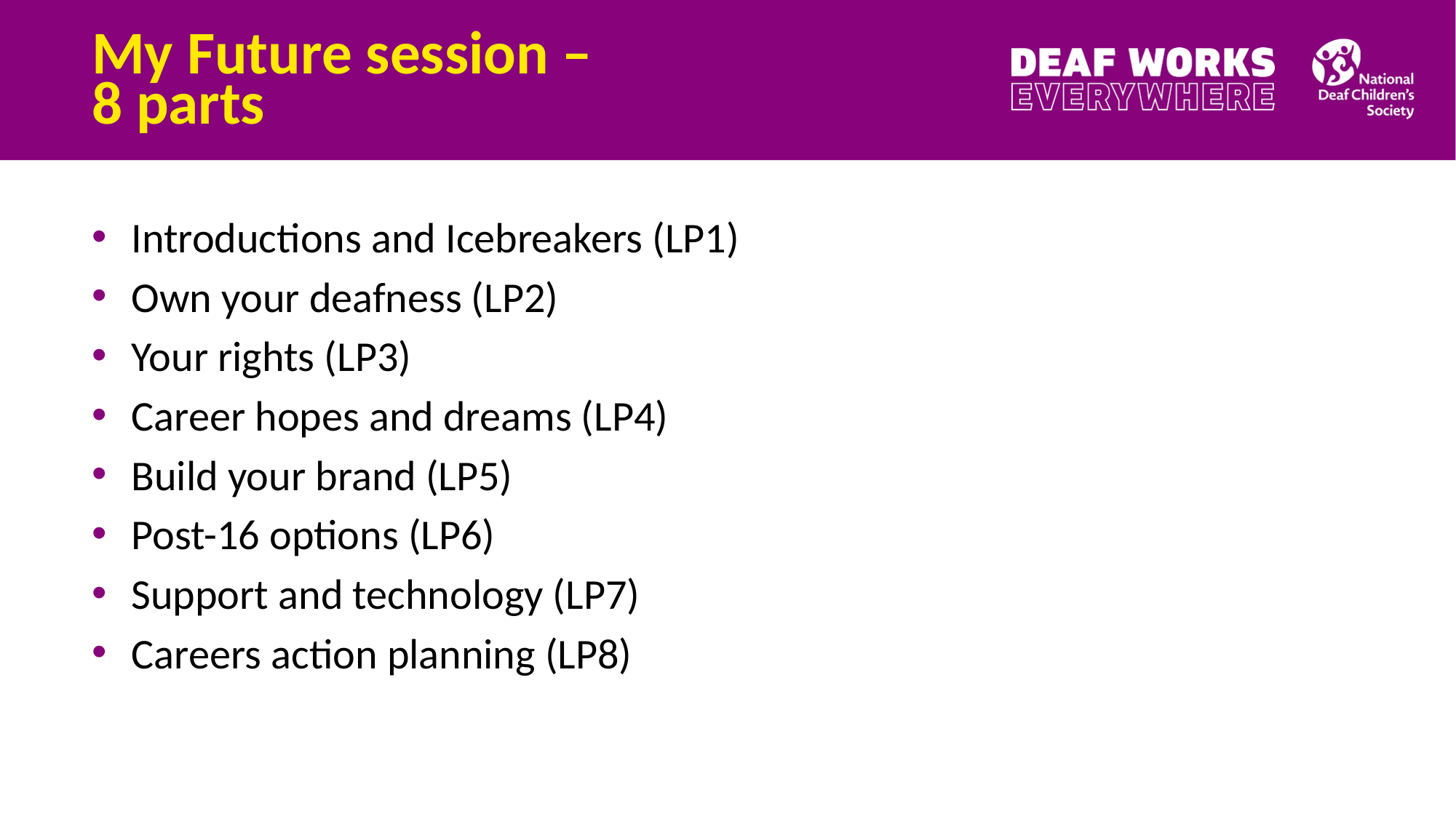

My Future session –
8 parts
Introductions and Icebreakers (LP1)
Own your deafness (LP2)
Your rights (LP3)
Career hopes and dreams (LP4)
Build your brand (LP5)
Post-16 options (LP6)
Support and technology (LP7)
Careers action planning (LP8)